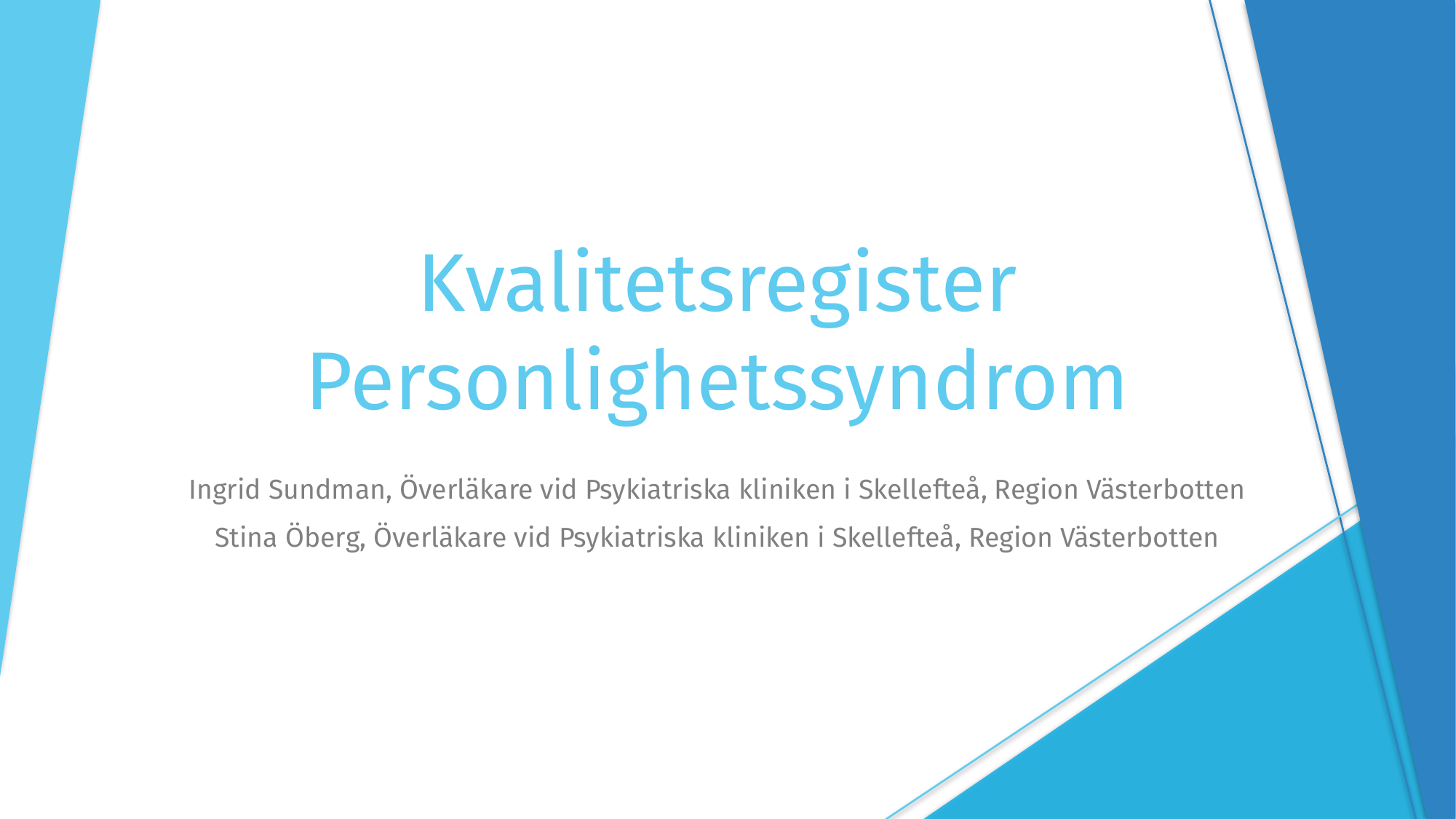

# Kvalitetsregister Personlighetssyndrom

Ingrid Sundman, Överläkare vid Psykiatriska kliniken i Skellefteå, Region Västerbotten
Stina Öberg, Överläkare vid Psykiatriska kliniken i Skellefteå, Region Västerbotten